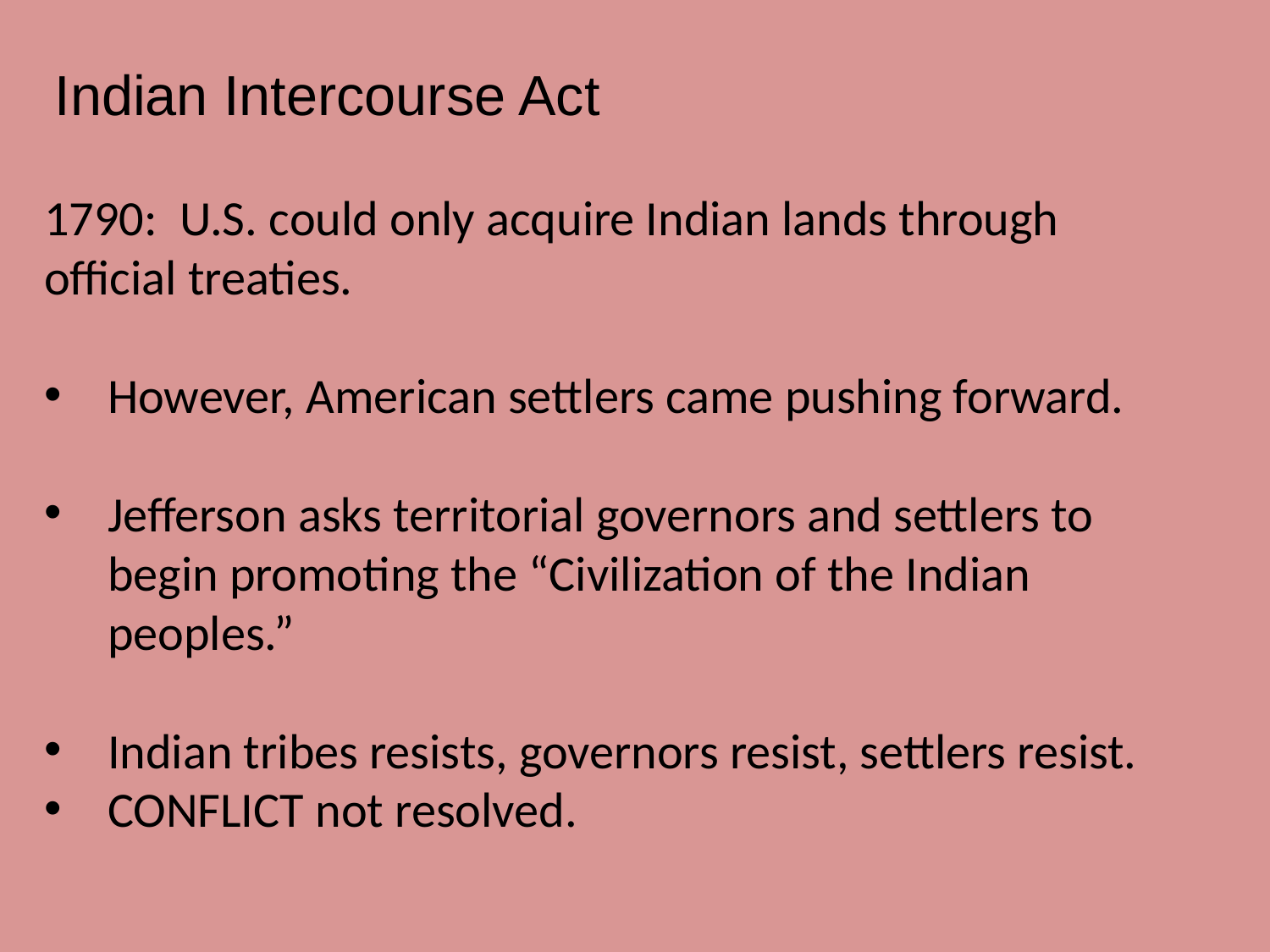

Indian Intercourse Act
1790:  U.S. could only acquire Indian lands through official treaties.

However, American settlers came pushing forward.

Jefferson asks territorial governors and settlers to begin promoting the “Civilization of the Indian peoples.”

Indian tribes resists, governors resist, settlers resist.
CONFLICT not resolved.